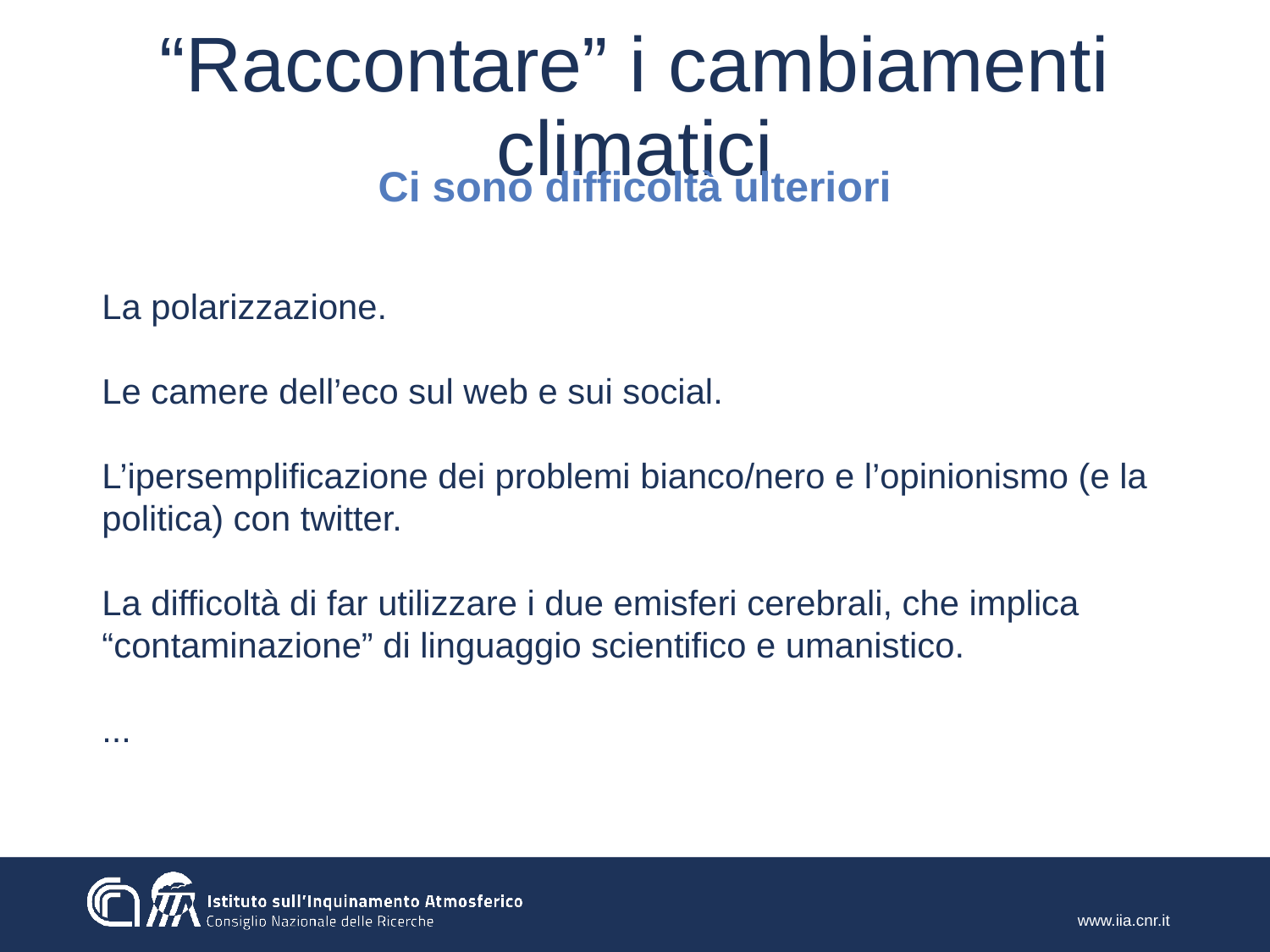

# “Raccontare” i cambiamenti climatici
Ci sono difficoltà ulteriori
La polarizzazione.

Le camere dell’eco sul web e sui social.

L’ipersemplificazione dei problemi bianco/nero e l’opinionismo (e la politica) con twitter.

La difficoltà di far utilizzare i due emisferi cerebrali, che implica “contaminazione” di linguaggio scientifico e umanistico.

...
www.iia.cnr.it